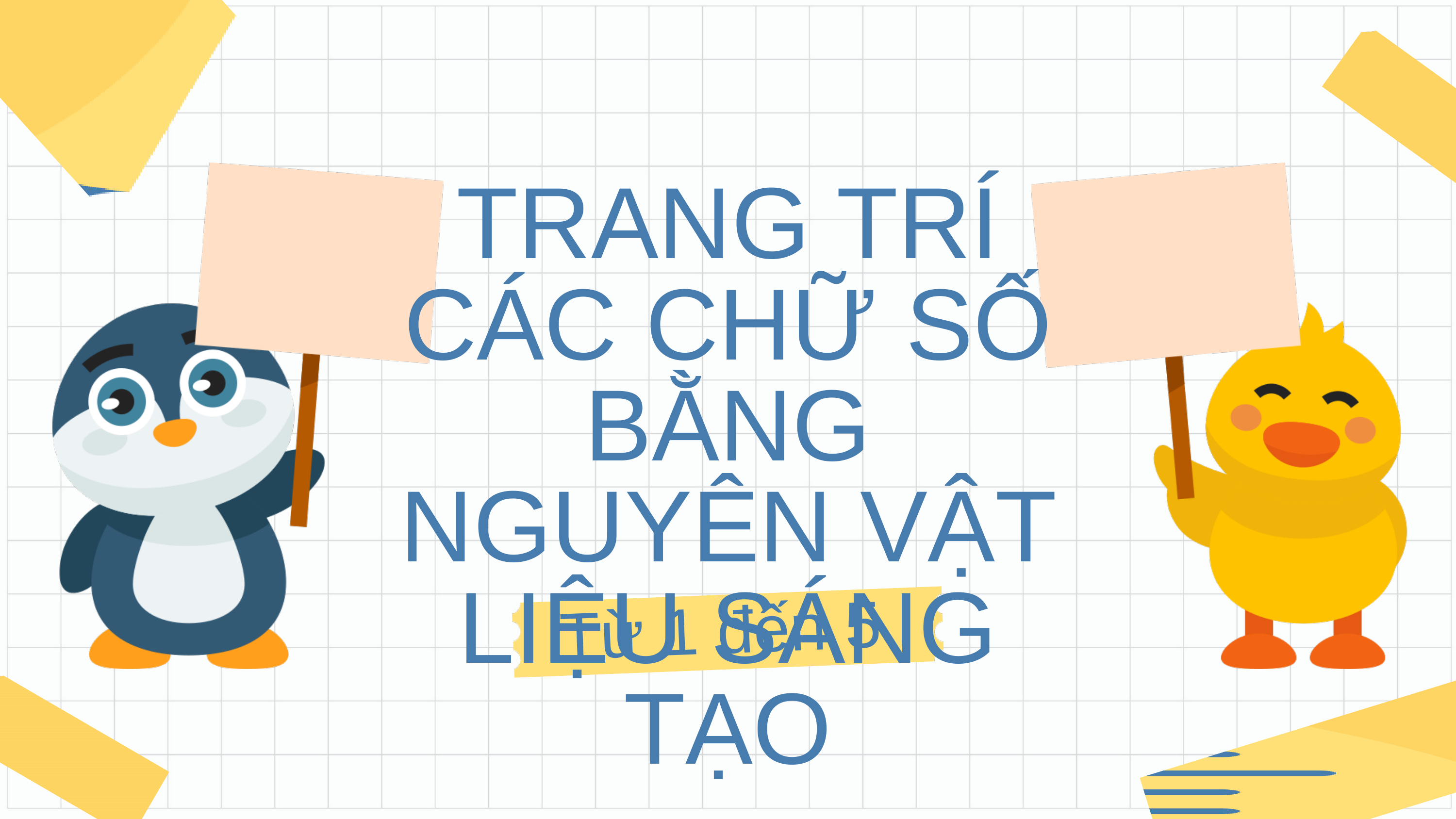

TRANG TRÍ CÁC CHỮ SỐ BẰNG NGUYÊN VẬT LIỆU SÁNG TẠO
 Từ 1 đến 5